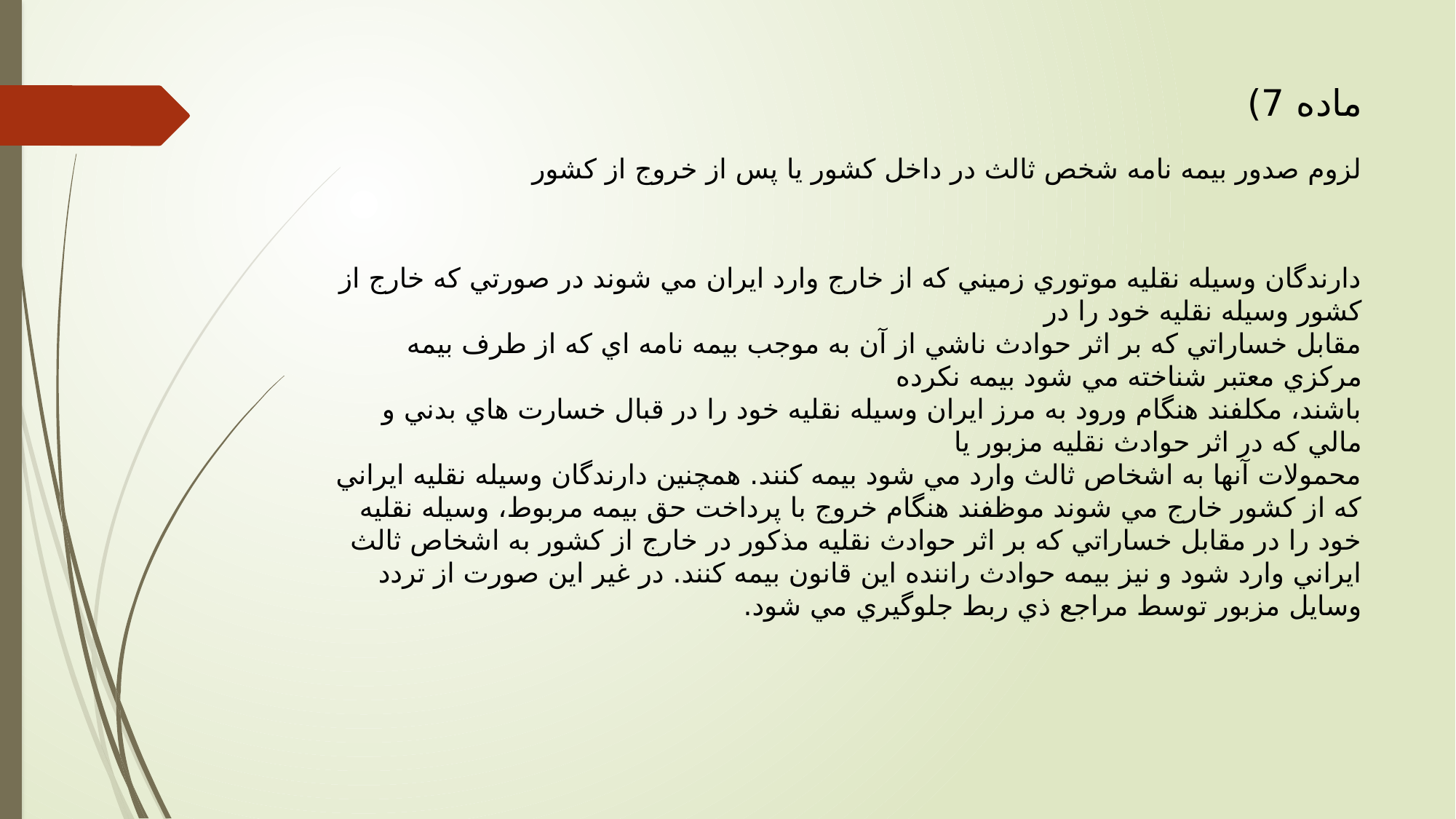

# ماده 7) لزوم صدور بیمه نامه شخص ثالث در داخل کشور یا پس از خروج از کشور
دارندگان وسيله نقليه موتوري زميني كه از خارج وارد ايران مي شوند در صورتي كه خارج از كشور وسيله نقليه خود را در
مقابل خساراتي كه بر اثر حوادث ناشي از آن به موجب بيمه نامه اي كه از طرف بيمه مركزي معتبر شناخته مي شود بيمه نكرده
باشند، مكلفند هنگام ورود به مرز ايران وسيله نقليه خود را در قبال خسارت هاي بدني و مالي كه در اثر حوادث نقليه مزبور يا
محمولات آنها به اشخاص ثالث وارد مي شود بيمه كنند. همچنين دارندگان وسيله نقليه ايراني كه از كشور خارج مي شوند موظفند هنگام خروج با پرداخت حق بيمه مربوط، وسيله نقليه خود را در مقابل خساراتي كه بر اثر حوادث نقليه مذكور در خارج از كشور به اشخاص ثالث ايراني وارد شود و نيز بيمه حوادث راننده اين قانون بيمه كنند. در غير اين صورت از تردد وسايل مزبور توسط مراجع ذي ربط جلوگيري مي شود.